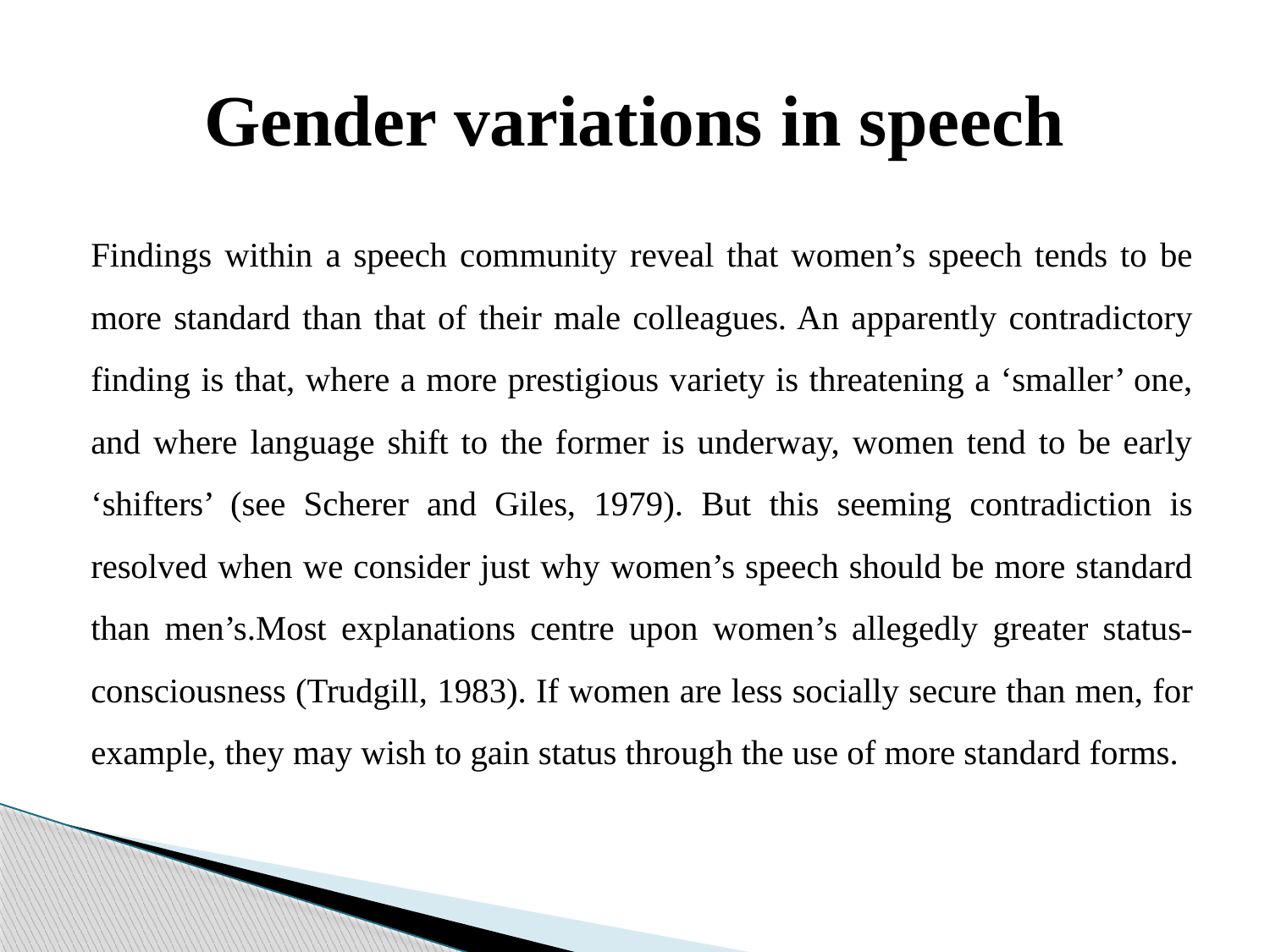

# Gender variations in speech
Findings within a speech community reveal that women’s speech tends to be more standard than that of their male colleagues. An apparently contradictory finding is that, where a more prestigious variety is threatening a ‘smaller’ one, and where language shift to the former is underway, women tend to be early ‘shifters’ (see Scherer and Giles, 1979). But this seeming contradiction is resolved when we consider just why women’s speech should be more standard than men’s.Most explanations centre upon women’s allegedly greater status-consciousness (Trudgill, 1983). If women are less socially secure than men, for example, they may wish to gain status through the use of more standard forms.